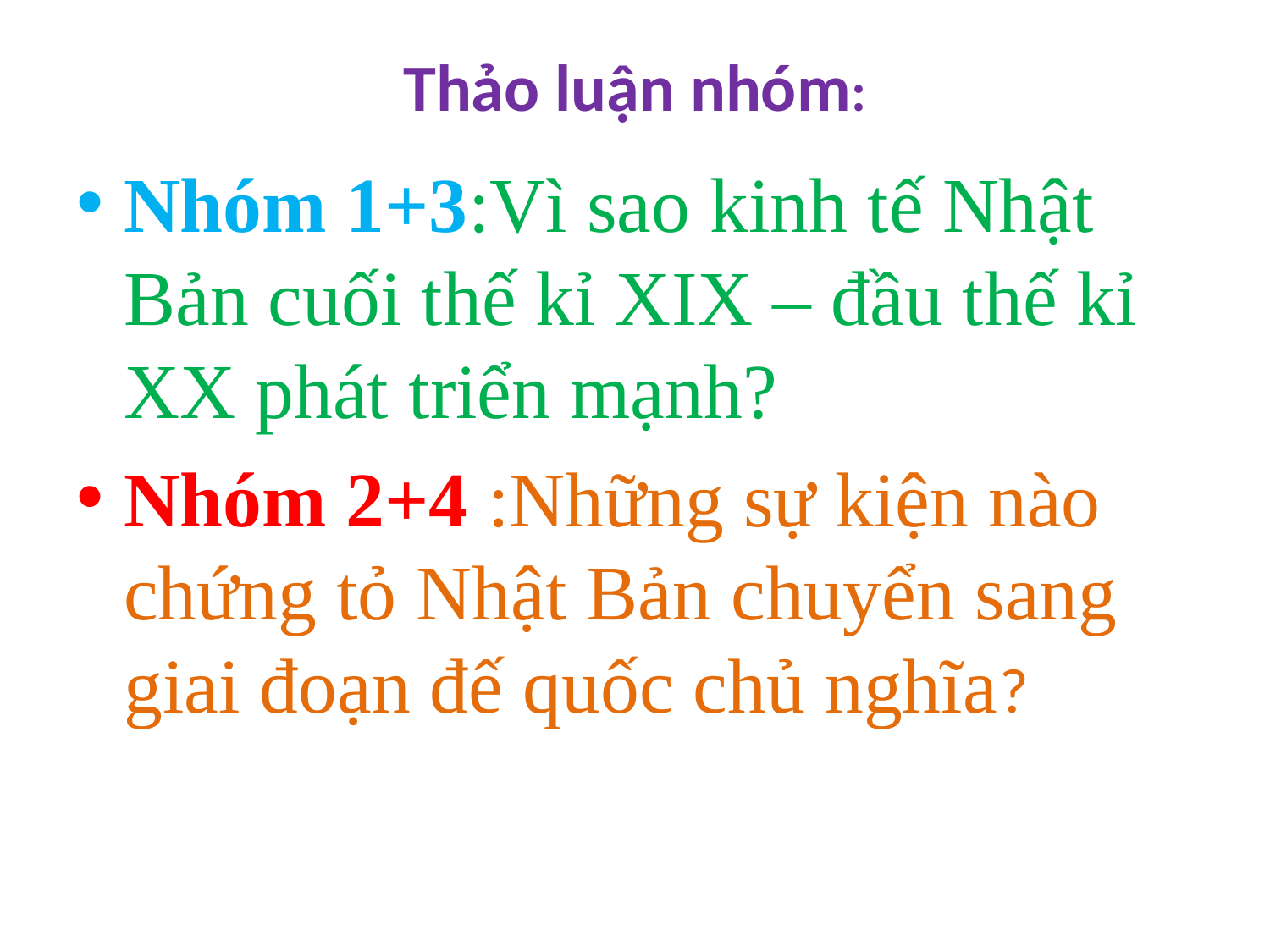

# Thảo luận nhóm:
Nhóm 1+3:Vì sao kinh tế Nhật Bản cuối thế kỉ XIX – đầu thế kỉ XX phát triển mạnh?
Nhóm 2+4 :Những sự kiện nào chứng tỏ Nhật Bản chuyển sang giai đoạn đế quốc chủ nghĩa?